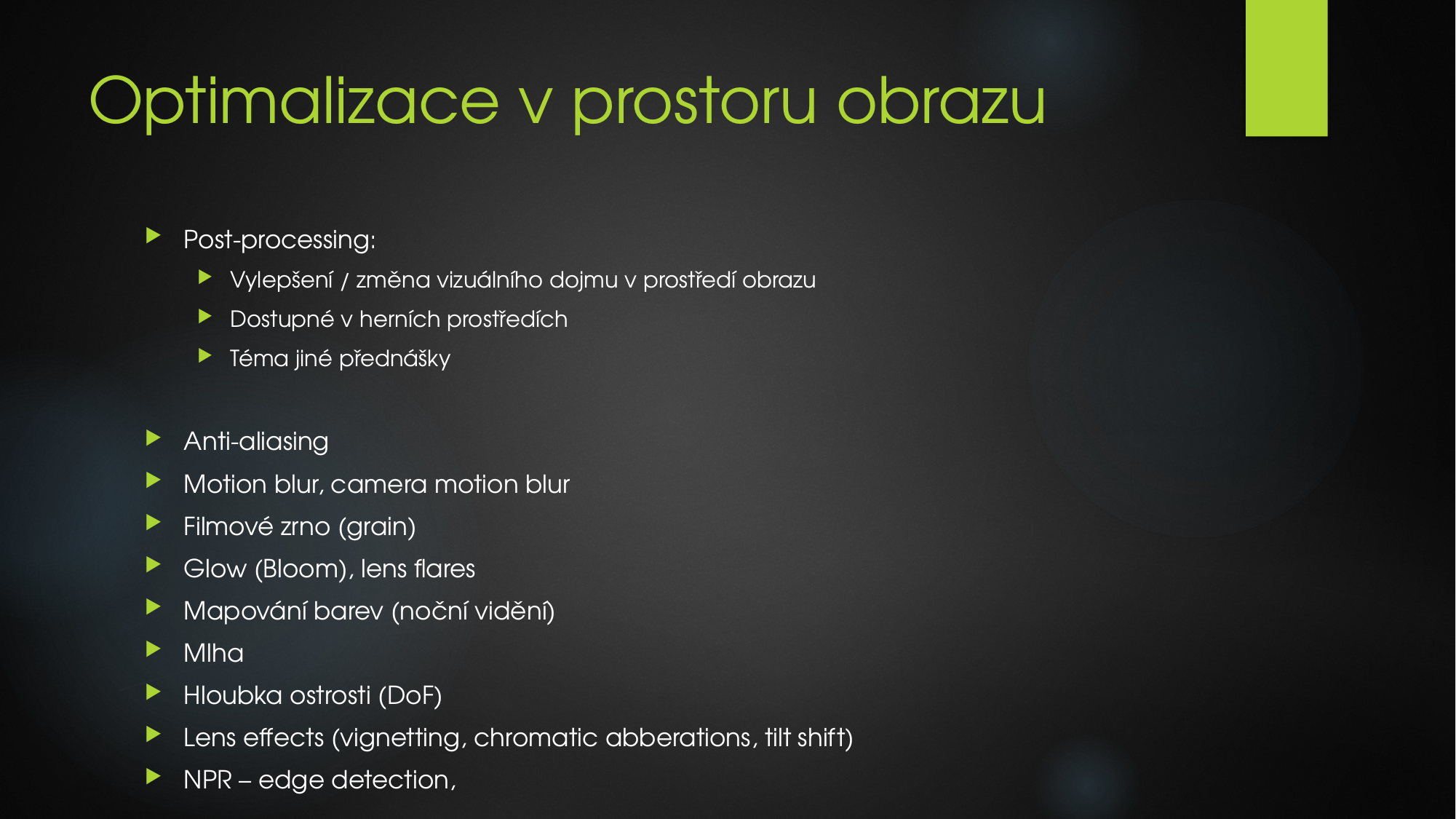

# Optimalizace v prostoru obrazu
Post-processing:
Vylepšení / změna vizuálního dojmu v prostředí obrazu
Dostupné v herních prostředích
Téma jiné přednášky

Anti-aliasing
Motion blur, camera motion blur
Filmové zrno (grain)
Glow (Bloom), lens flares
Mapování barev (noční vidění)
Mlha
Hloubka ostrosti (DoF)
Lens effects (vignetting, chromatic abberations, tilt shift)
NPR – edge detection,